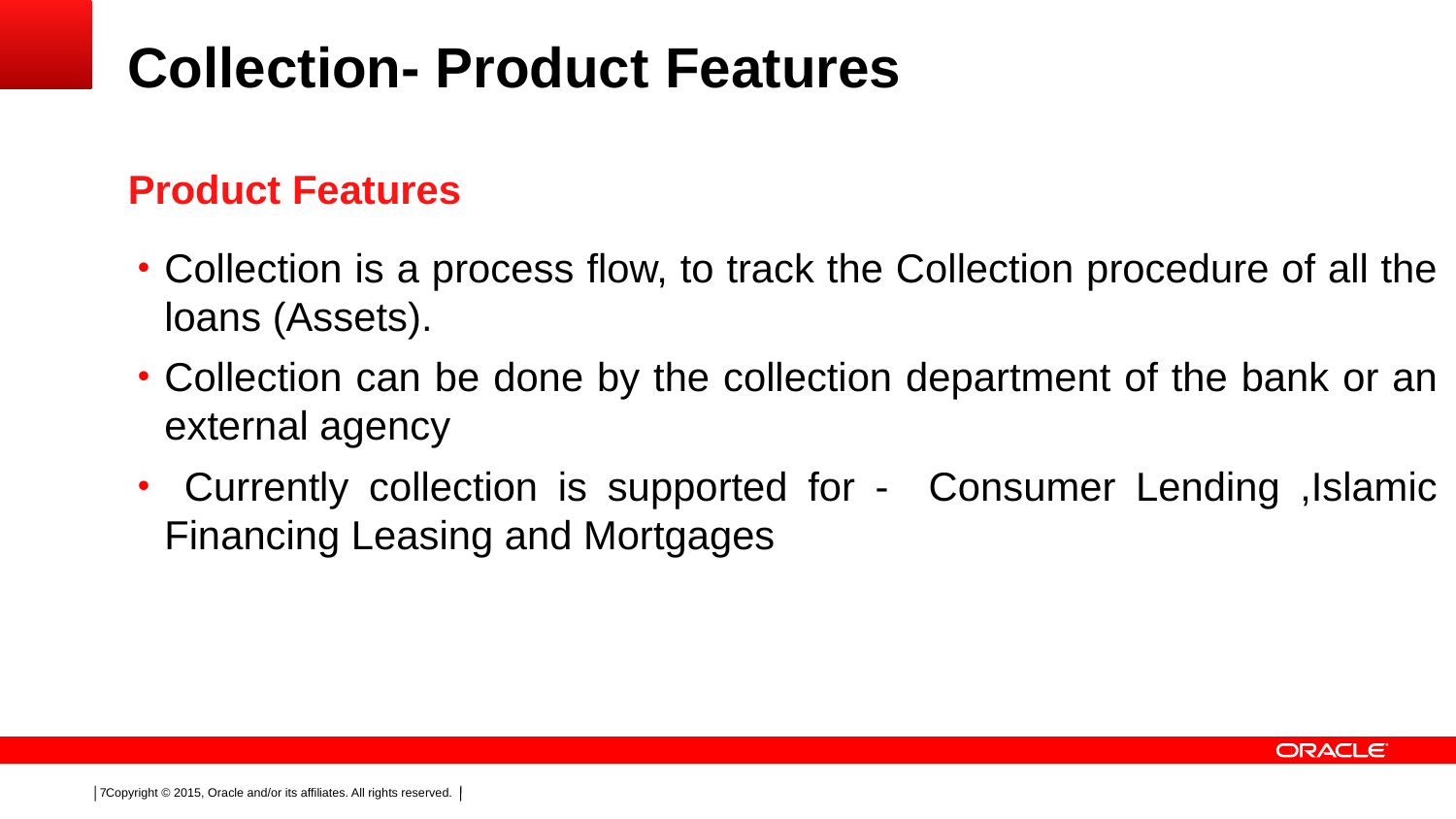

# Collection- Product Features
Product Features
Collection is a process flow, to track the Collection procedure of all the loans (Assets).
Collection can be done by the collection department of the bank or an external agency
 Currently collection is supported for -  Consumer Lending ,Islamic Financing Leasing and Mortgages